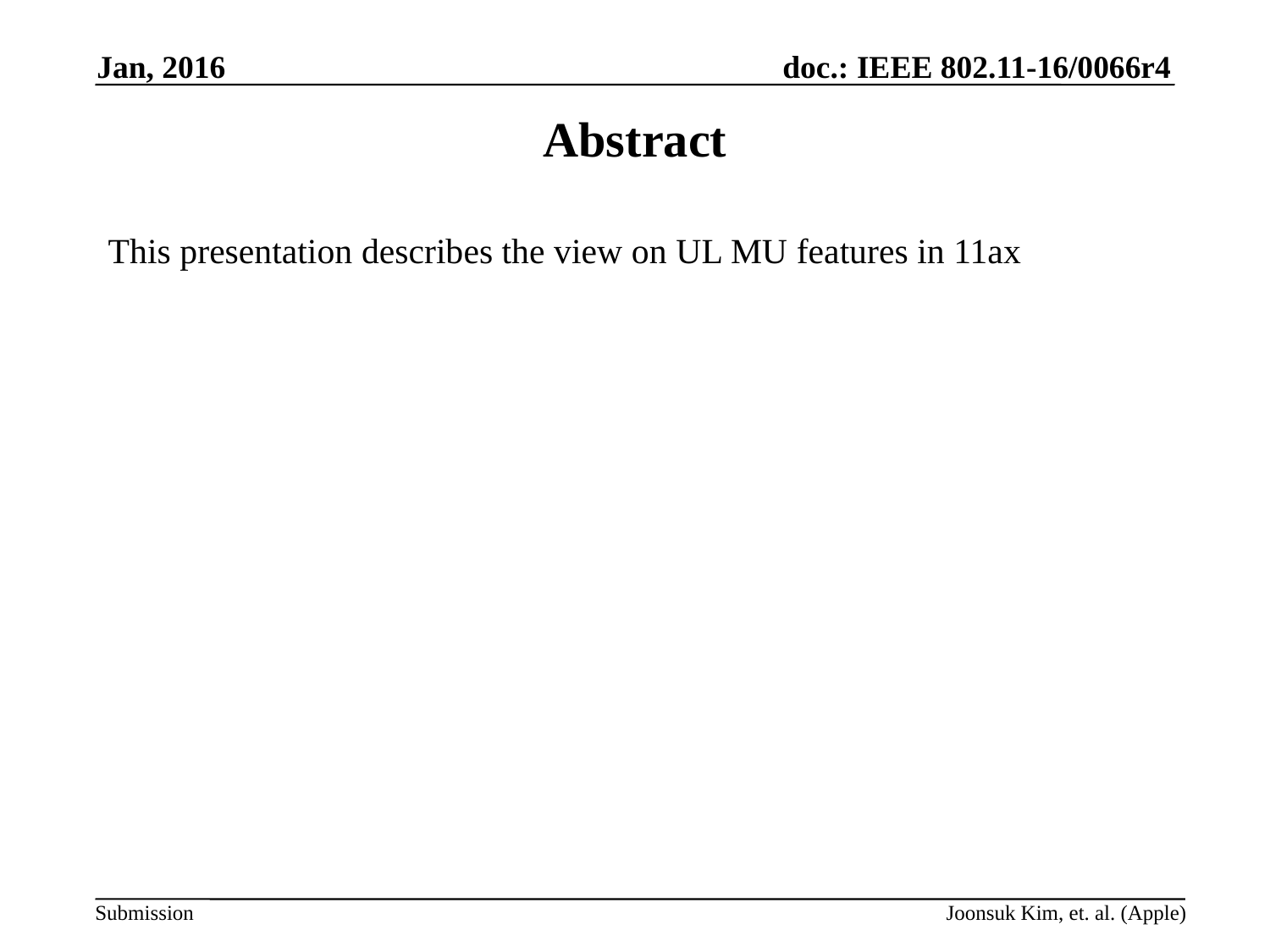

Jan, 2016
# Abstract
This presentation describes the view on UL MU features in 11ax

Joonsuk Kim, et. al. (Apple)